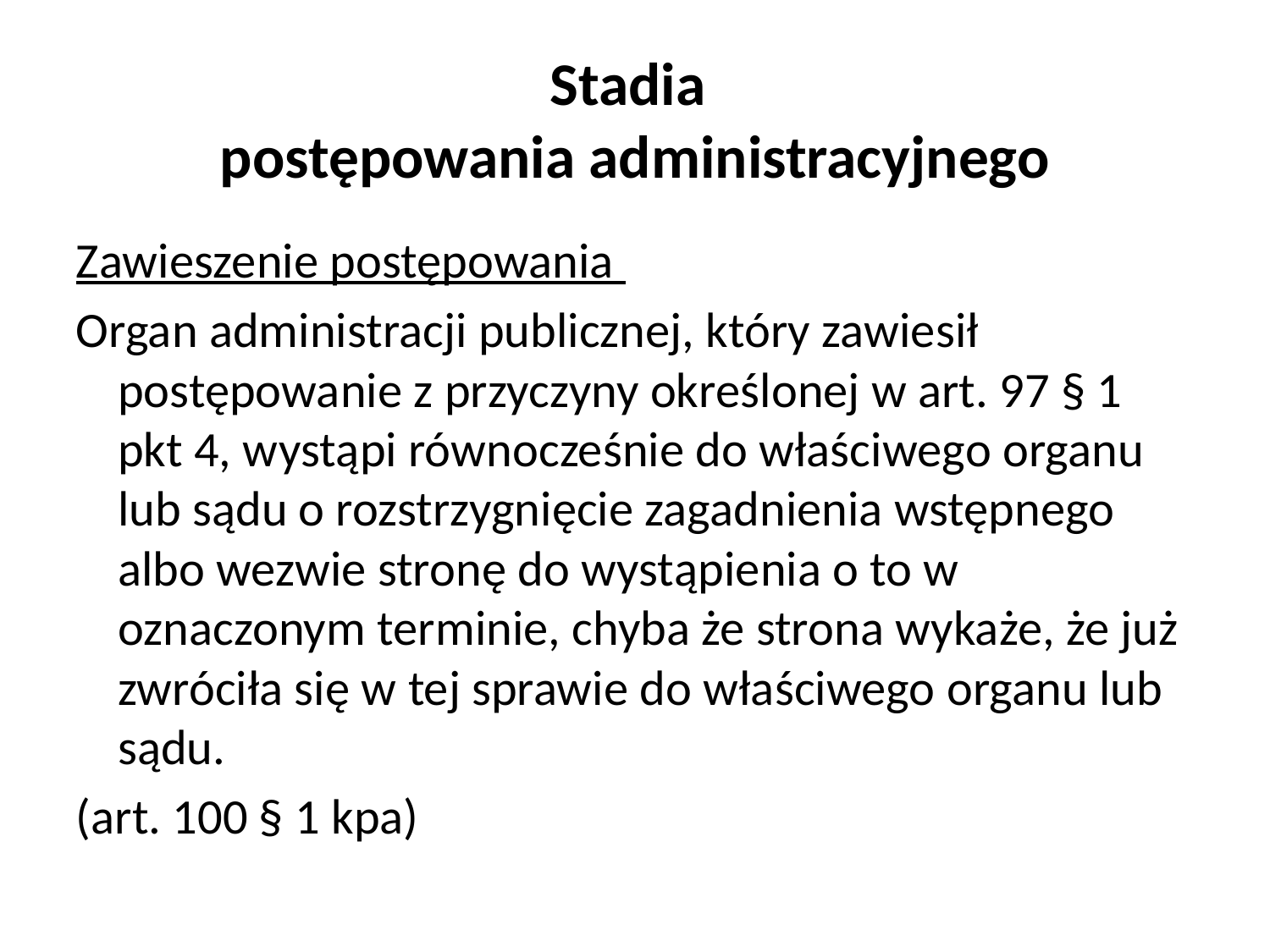

Stadia
postępowania administracyjnego
Zawieszenie postępowania
Organ administracji publicznej, który zawiesił postępowanie z przyczyny określonej w art. 97 § 1 pkt 4, wystąpi równocześnie do właściwego organu lub sądu o rozstrzygnięcie zagadnienia wstępnego albo wezwie stronę do wystąpienia o to w oznaczonym terminie, chyba że strona wykaże, że już zwróciła się w tej sprawie do właściwego organu lub sądu.
(art. 100 § 1 kpa)